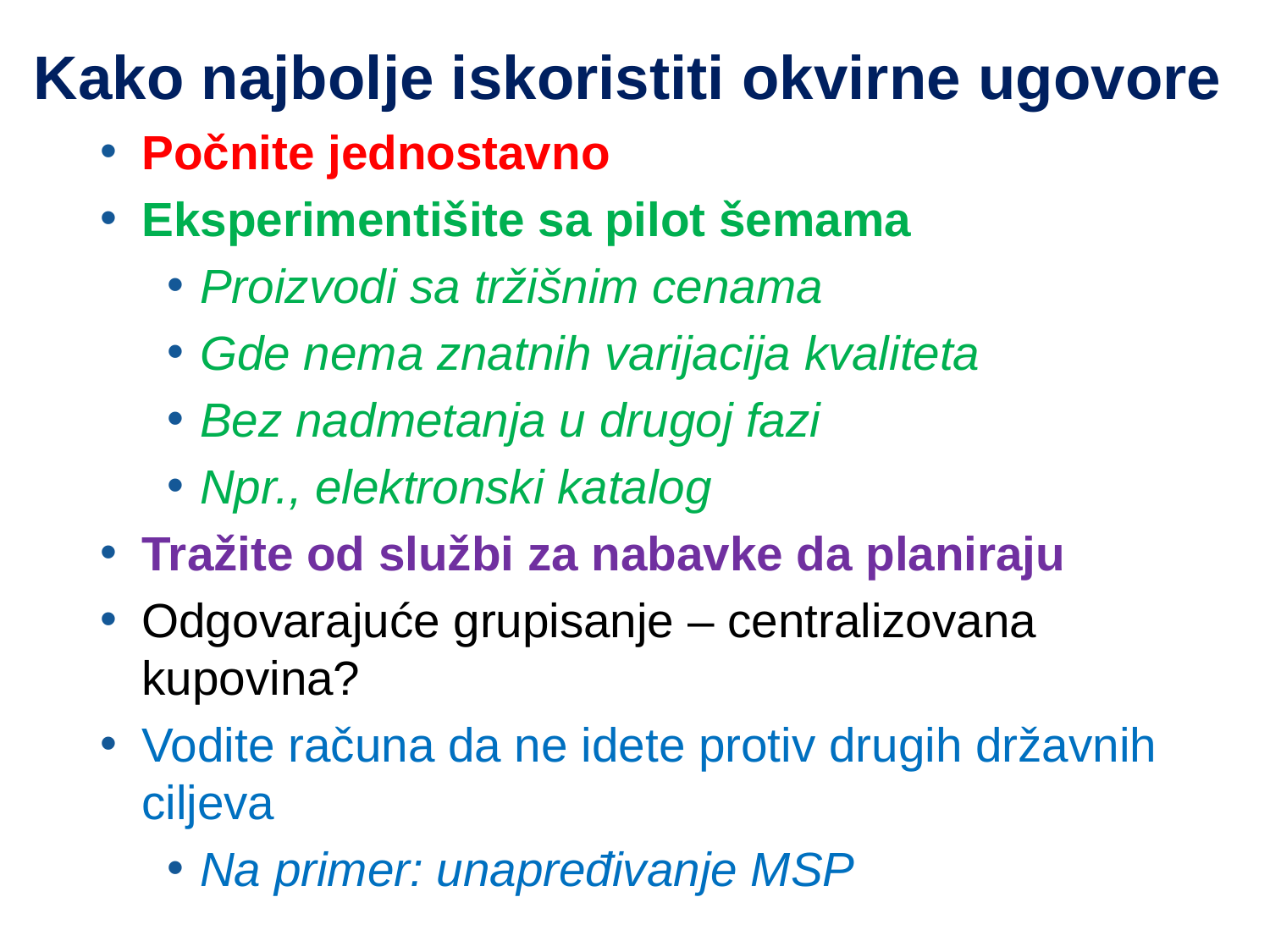

Kako najbolje iskoristiti okvirne ugovore
Počnite jednostavno
Eksperimentišite sa pilot šemama
Proizvodi sa tržišnim cenama
Gde nema znatnih varijacija kvaliteta
Bez nadmetanja u drugoj fazi
Npr., elektronski katalog
Tražite od službi za nabavke da planiraju
Odgovarajuće grupisanje – centralizovana kupovina?
Vodite računa da ne idete protiv drugih državnih ciljeva
Na primer: unapređivanje MSP